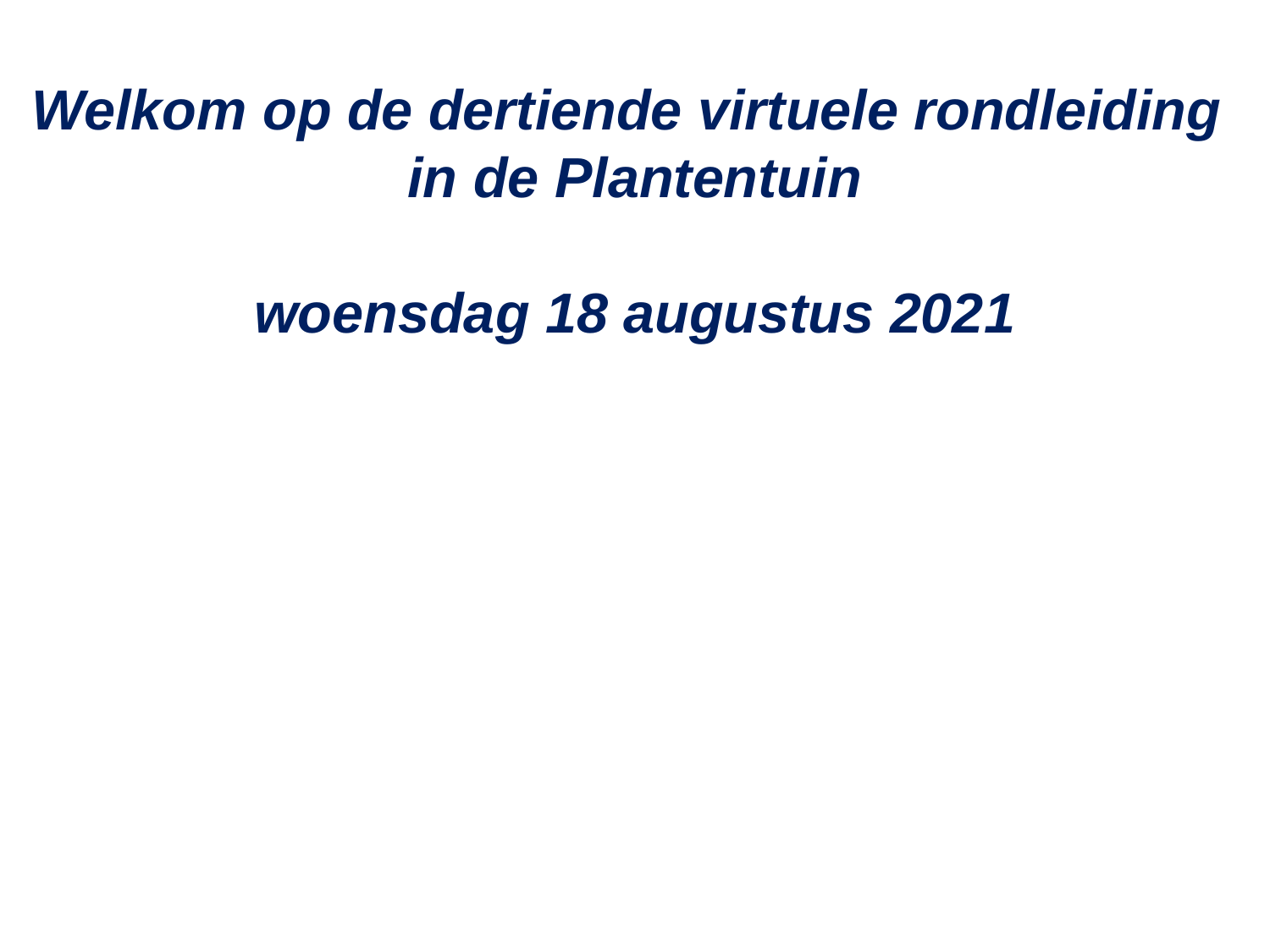

Welkom op de dertiende virtuele rondleiding
in de Plantentuin

woensdag 18 augustus 2021